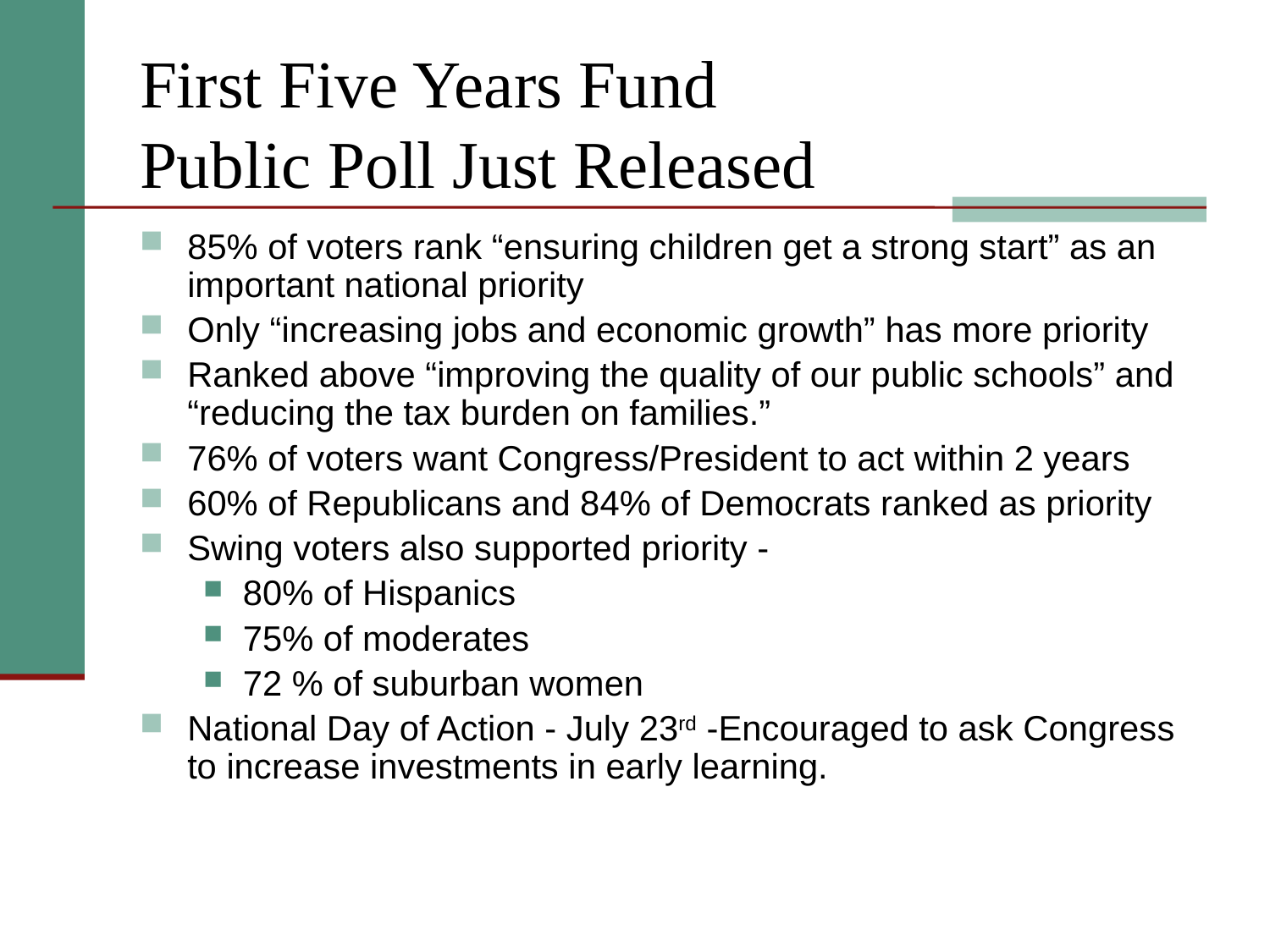

# First Five Years Fund Public Poll Just Released
85% of voters rank “ensuring children get a strong start” as an important national priority
Only “increasing jobs and economic growth” has more priority
Ranked above “improving the quality of our public schools” and “reducing the tax burden on families.”
76% of voters want Congress/President to act within 2 years
60% of Republicans and 84% of Democrats ranked as priority
Swing voters also supported priority -
80% of Hispanics
75% of moderates
72 % of suburban women
National Day of Action - July 23rd -Encouraged to ask Congress to increase investments in early learning.